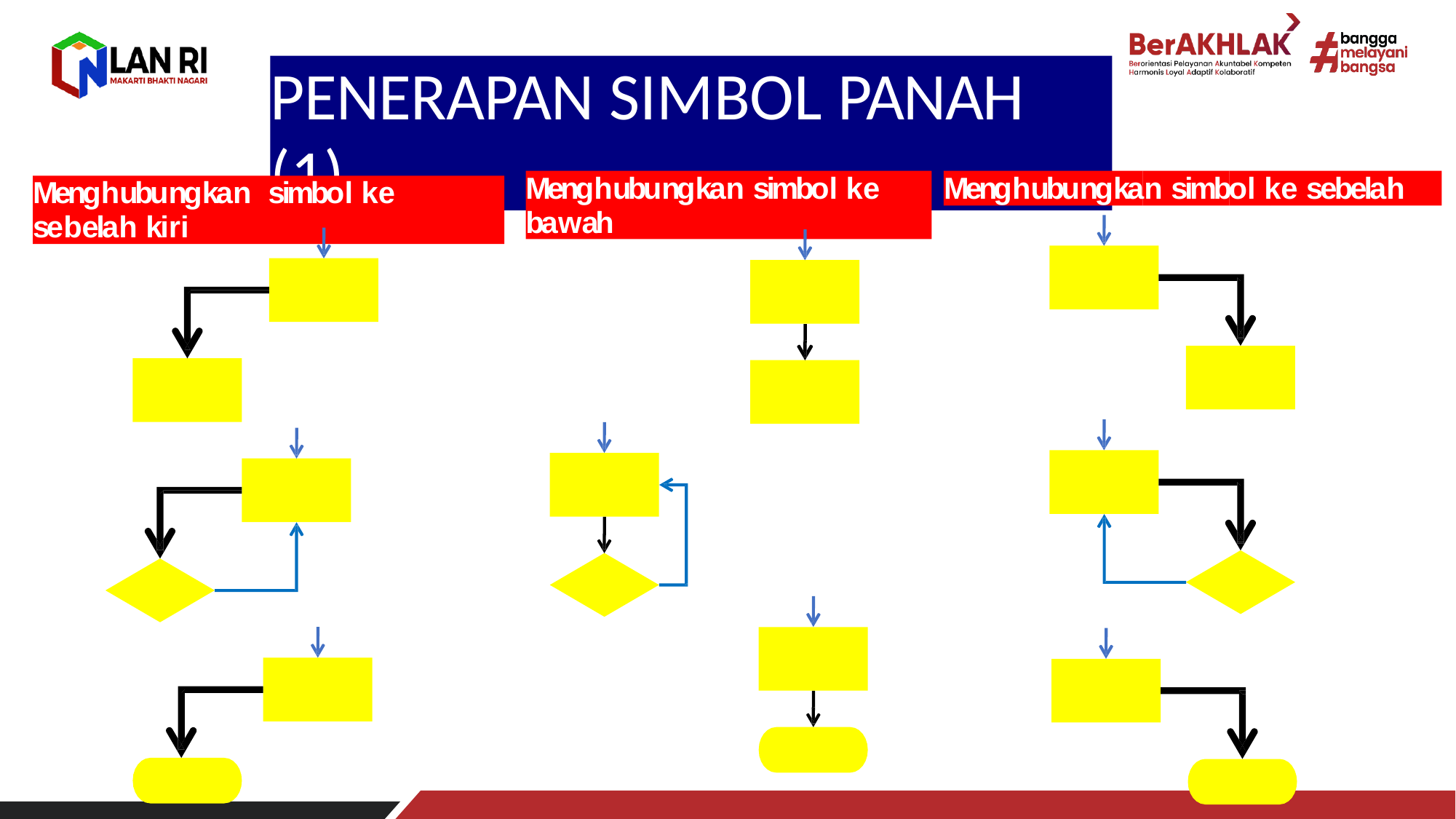

PENERAPAN SIMBOL PANAH (1)
Menghubungkan simbol ke sebelah kanan

Menghubungkan simbol ke bawah
Menghubungkan  simbol ke sebelah kiri